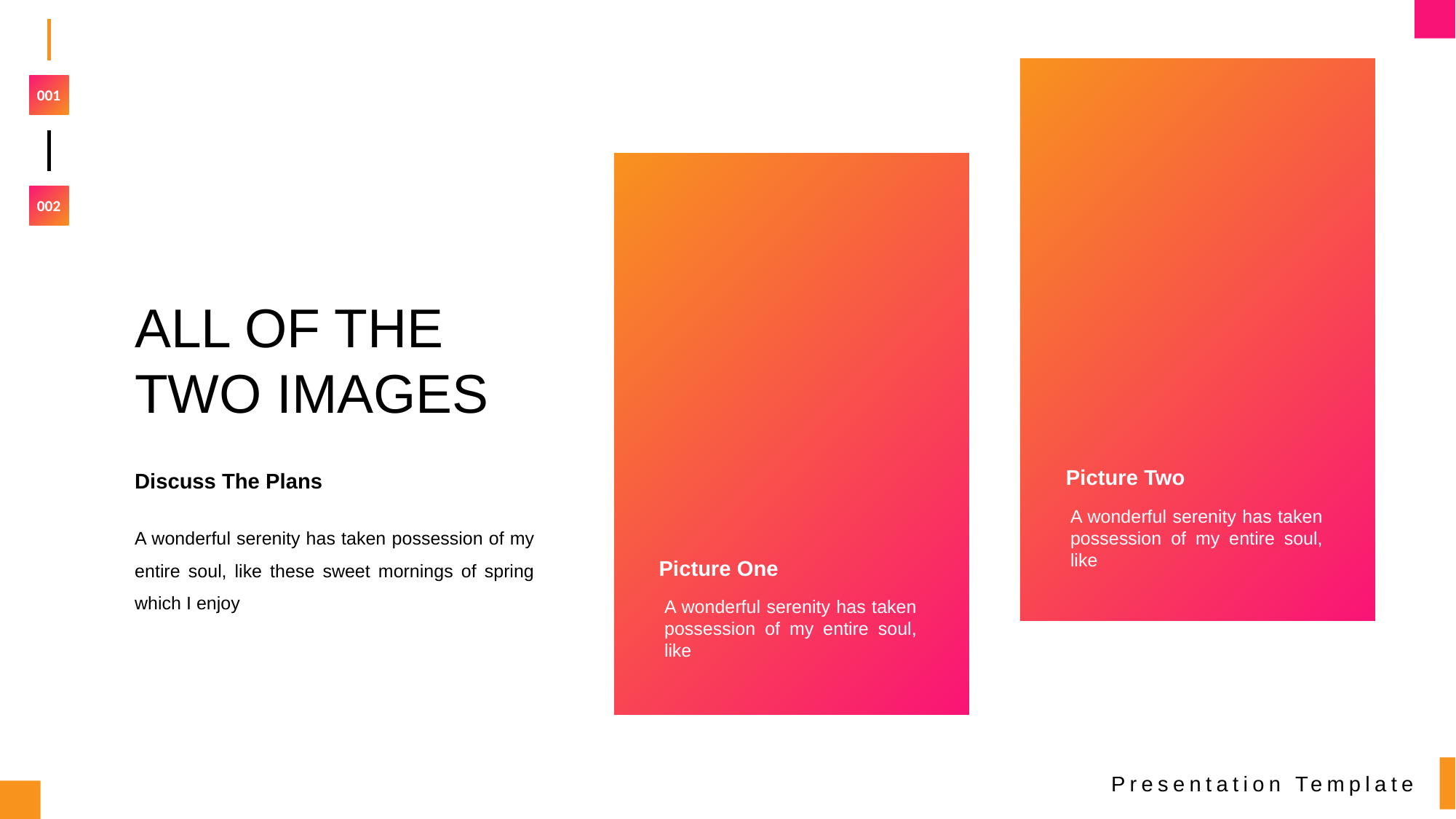

001

002
ALL OF THE TWO IMAGES
Picture Two
Discuss The Plans
A wonderful serenity has taken possession of my entire soul, like
A wonderful serenity has taken possession of my entire soul, like these sweet mornings of spring which I enjoy
Picture One
A wonderful serenity has taken possession of my entire soul, like

Presentation Template